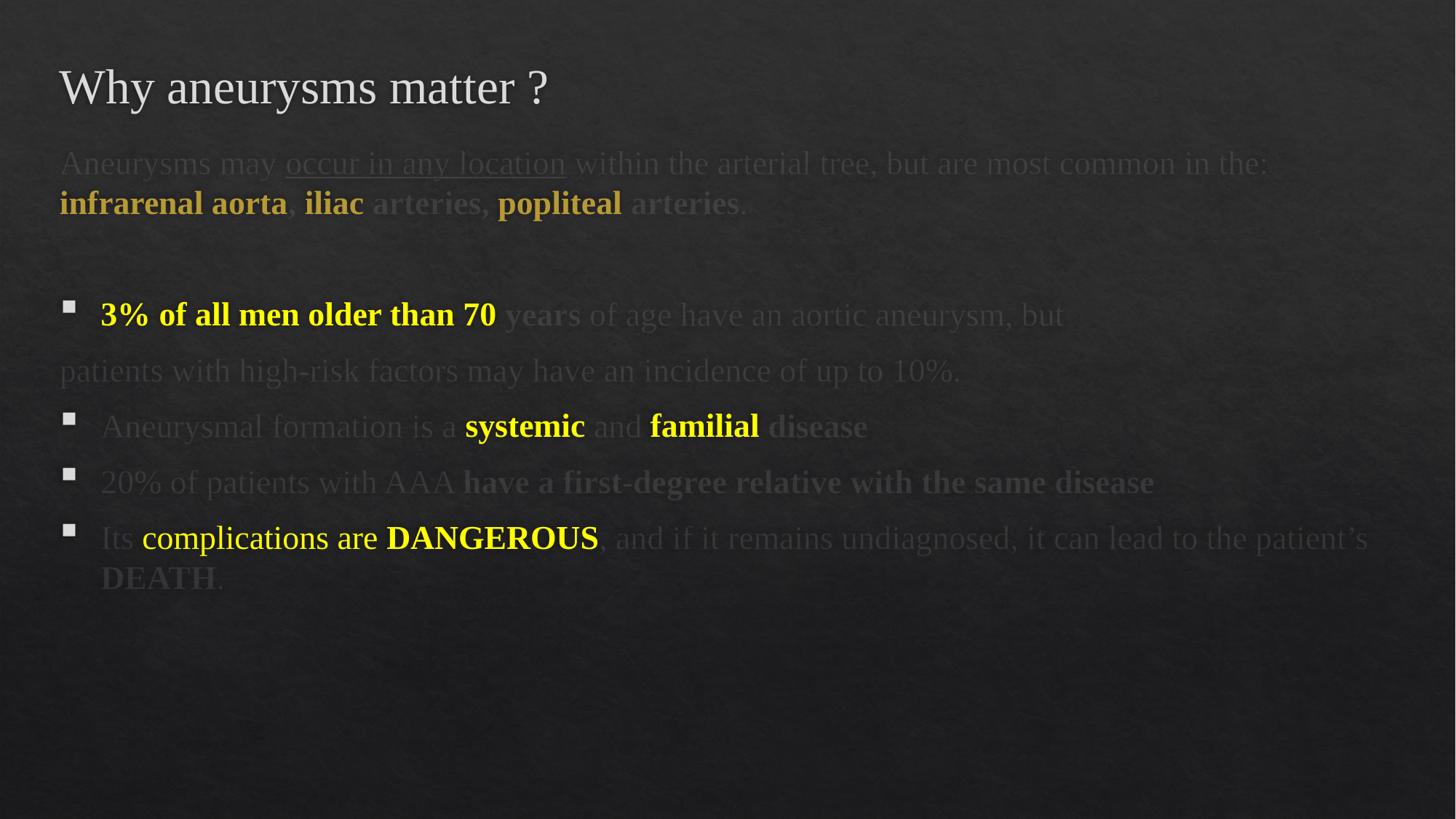

# Why aneurysms matter ?
Aneurysms may occur in any location within the arterial tree, but are most common in the: infrarenal aorta, iliac arteries, popliteal arteries.

3% of all men older than 70 years of age have an aortic aneurysm, but
patients with high-risk factors may have an incidence of up to 10%.
Aneurysmal formation is a systemic and familial disease
20% of patients with AAA have a first-degree relative with the same disease
Its complications are DANGEROUS, and if it remains undiagnosed, it can lead to the patient’s DEATH.